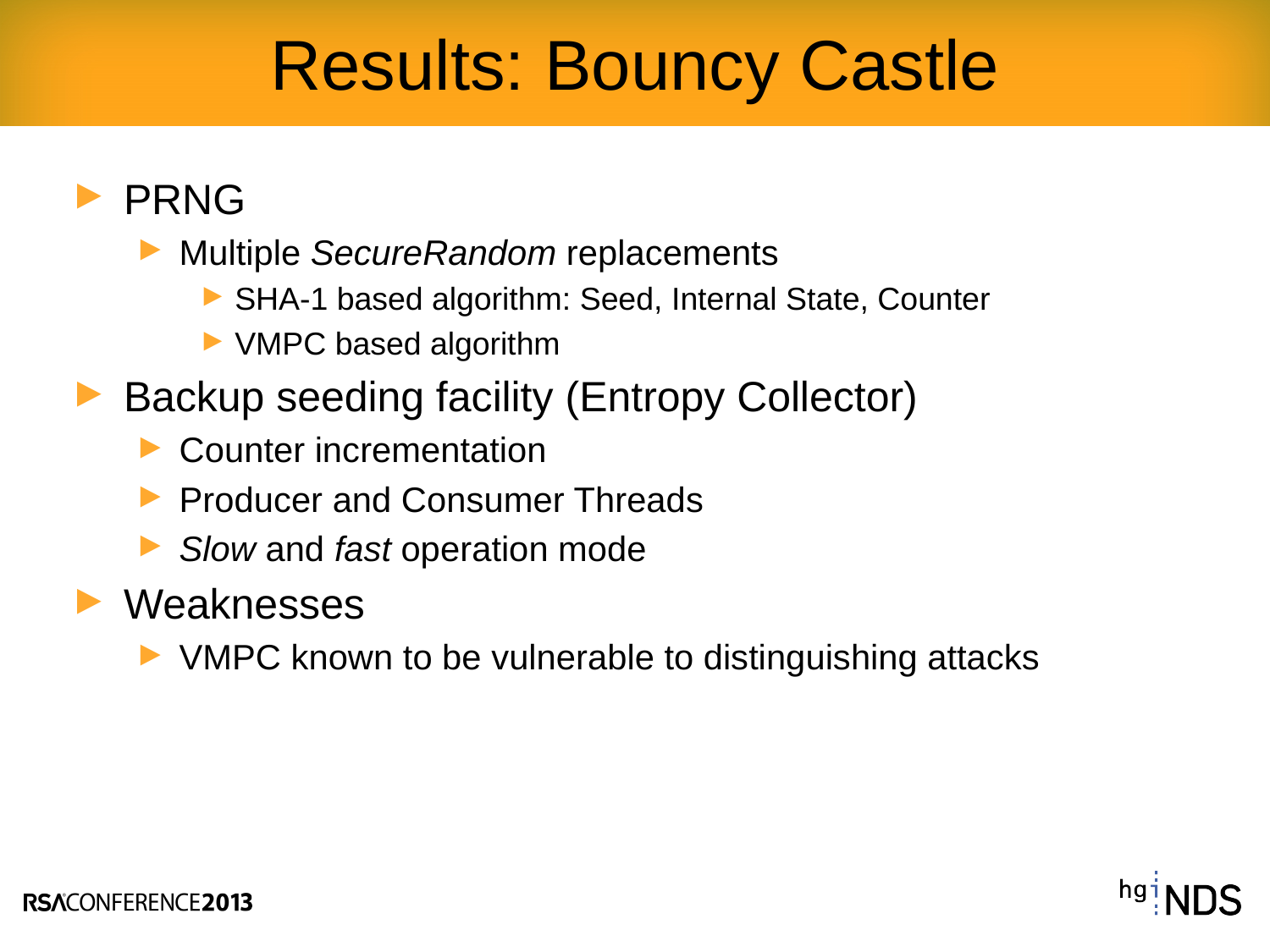

Results: Bouncy Castle
PRNG
Multiple SecureRandom replacements
SHA-1 based algorithm: Seed, Internal State, Counter
VMPC based algorithm
Backup seeding facility (Entropy Collector)
Counter incrementation
Producer and Consumer Threads
Slow and fast operation mode
Weaknesses
VMPC known to be vulnerable to distinguishing attacks